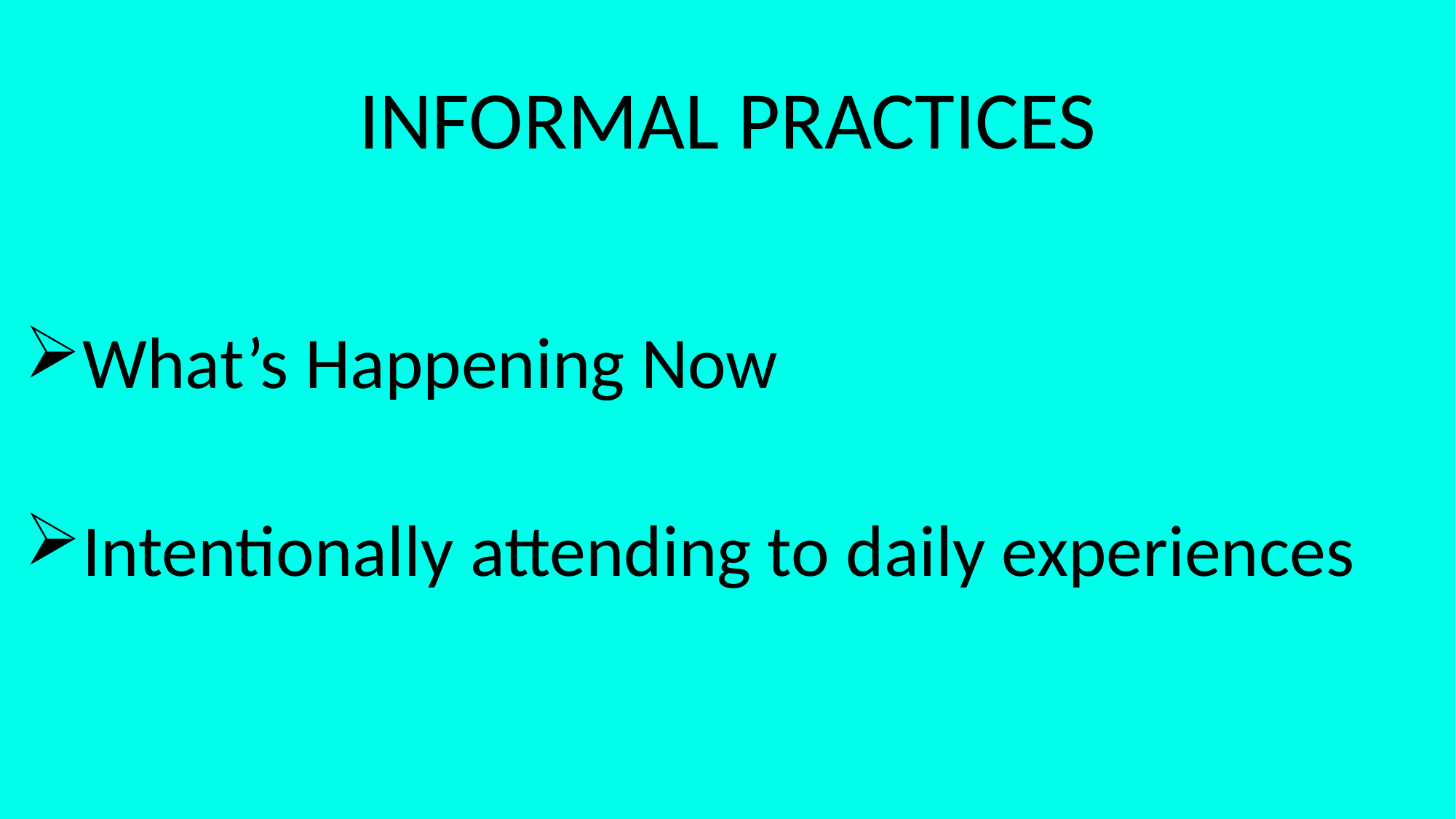

# INFORMAL PRACTICES

What’s Happening Now

Intentionally attending to daily experiences